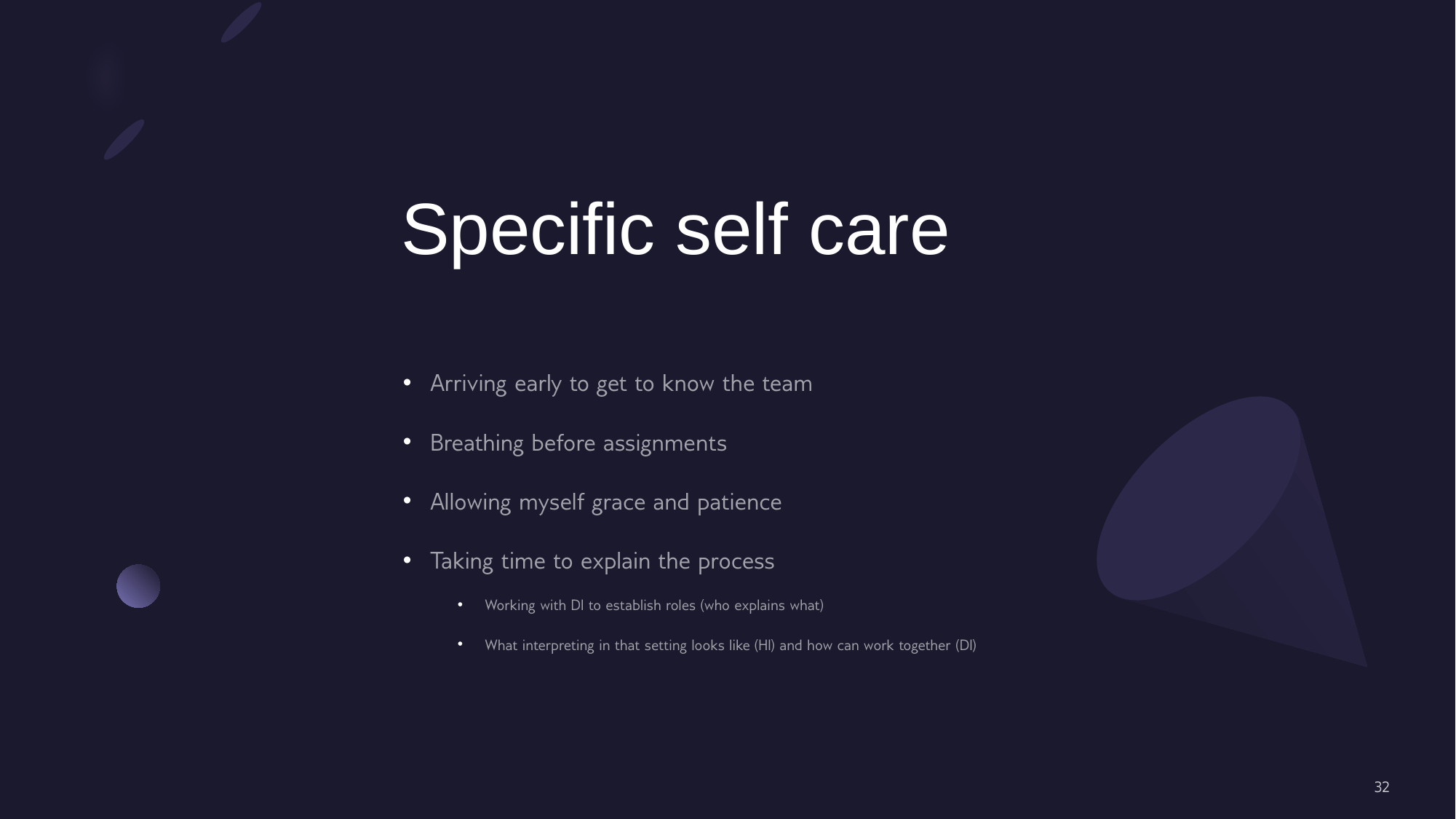

# Specific self care
Arriving early to get to know the team
Breathing before assignments
Allowing myself grace and patience
Taking time to explain the process
Working with DI to establish roles (who explains what)
What interpreting in that setting looks like (HI) and how can work together (DI)

32